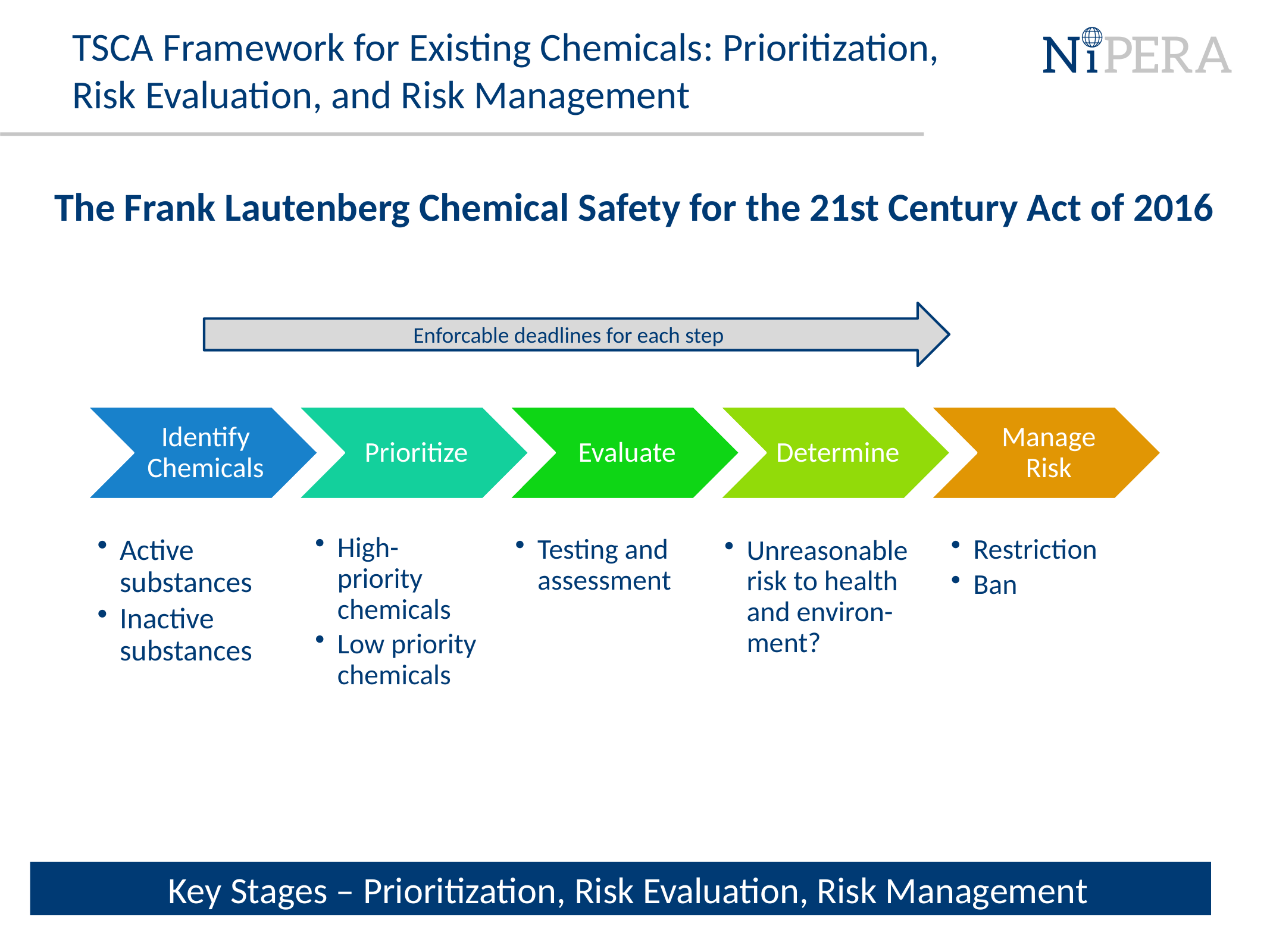

TSCA Framework for Existing Chemicals: Prioritization, Risk Evaluation, and Risk Management
The Frank Lautenberg Chemical Safety for the 21st Century Act of 2016
Identify Chemicals
Active substances
Inactive substances
Prioritize
High-priority chemicals
Low priority chemicals
Evaluate
Testing and assessment
Determine
Unreasonable risk to health and environ-ment?
Manage Risk
Restriction
Ban
Enforcable deadlines for each step
Key Stages – Prioritization, Risk Evaluation, Risk Management